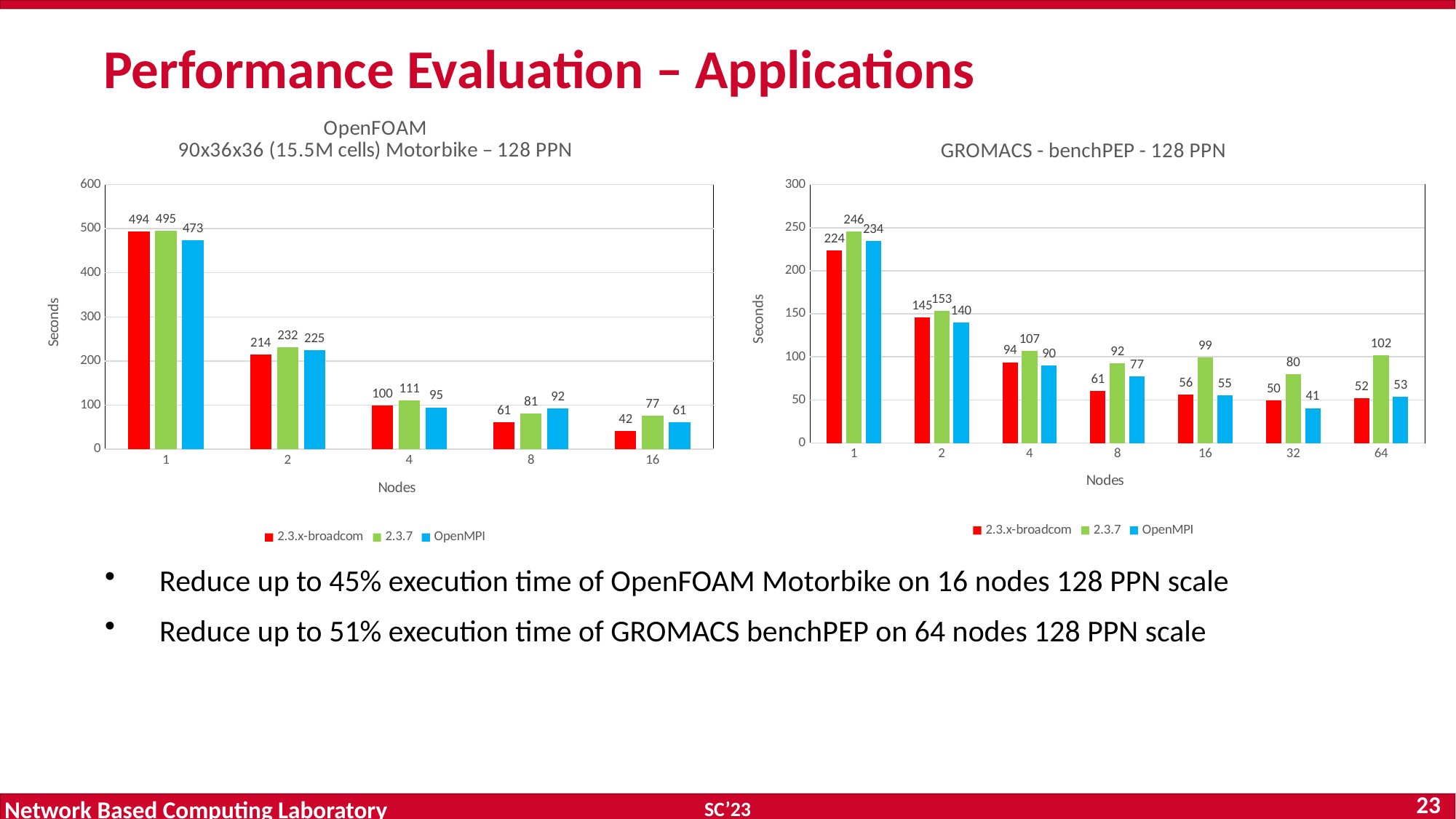

# Performance Evaluation – Applications

### Chart: OpenFOAM
90x36x36 (15.5M cells) Motorbike – 128 PPN

| Category | 2.3.x-broadcom | 2.3.7 | OpenMPI |
|---|---|---|---|
| 1 | 494.0 | 495.0 | 473.0 |
| 2 | 214.0 | 232.0 | 225.0 |
| 4 | 100.0 | 111.0 | 95.0 |
| 8 | 61.0 | 81.0 | 92.0 |
| 16 | 42.0 | 77.0 | 61.0 |

### Chart: GROMACS - benchPEP - 128 PPN

| Category | 2.3.x-broadcom | 2.3.7 | OpenMPI |
|---|---|---|---|
| 1 | 223.72133333333332 | 245.91133333333335 | 234.317 |
| 2 | 145.49800000000002 | 153.4176666666667 | 140.12633333333335 |
| 4 | 93.82433333333334 | 107.33566666666667 | 90.42633333333333 |
| 8 | 60.52700000000001 | 92.17 | 77.20866666666667 |
| 16 | 56.050333333333334 | 99.44099999999999 | 55.40866666666667 |
| 32 | 49.56766666666667 | 79.72033333333333 | 40.53133333333333 |
| 64 | 52.23566666666667 | 102.27366666666667 | 53.39633333333333 |
Reduce up to 45% execution time of OpenFOAM Motorbike on 16 nodes 128 PPN scale
Reduce up to 51% execution time of GROMACS benchPEP on 64 nodes 128 PPN scale